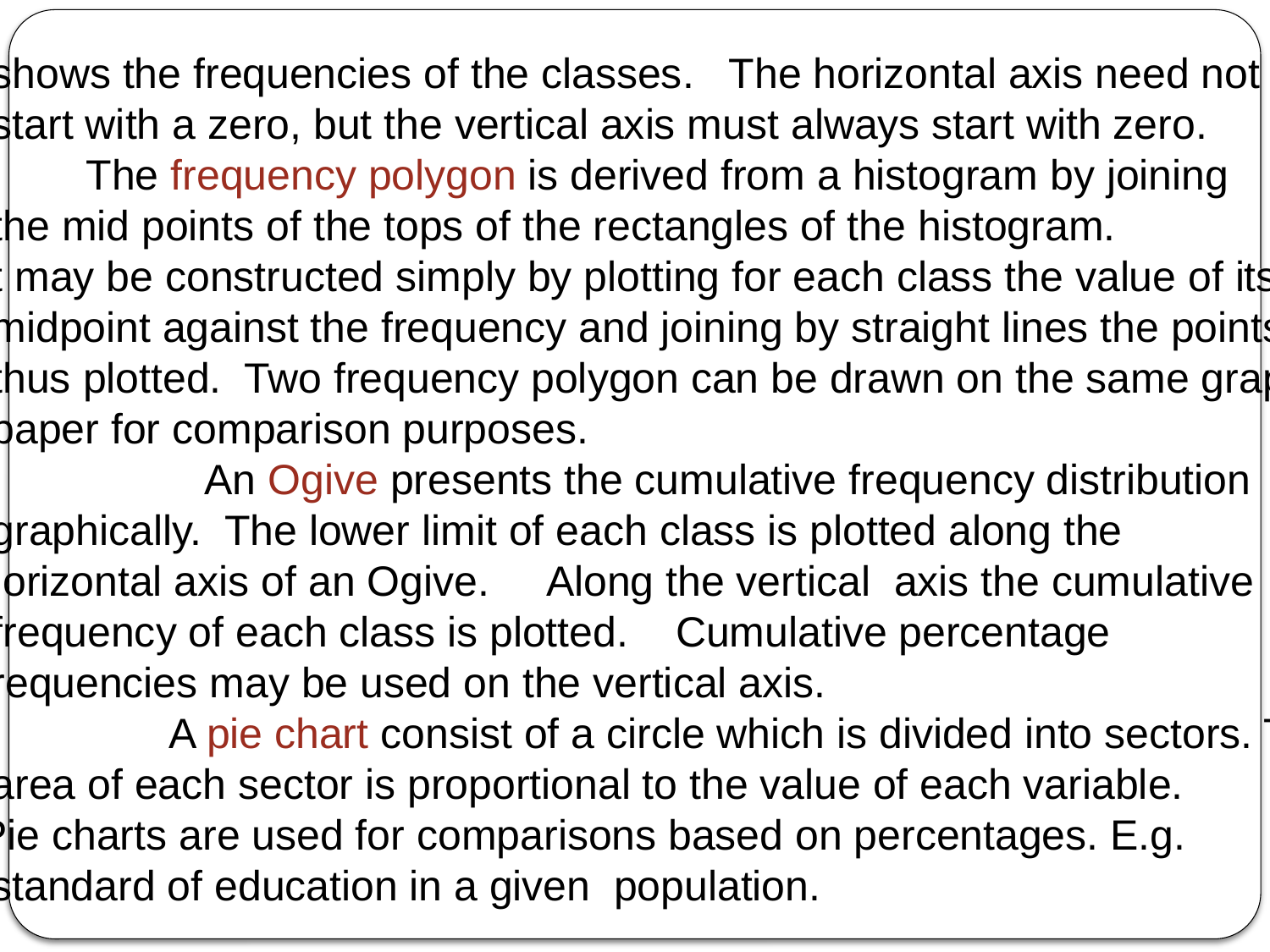

shows the frequencies of the classes.   The horizontal axis need not
 start with a zero, but the vertical axis must always start with zero.
         The frequency polygon is derived from a histogram by joining
 the mid points of the tops of the rectangles of the histogram.
It may be constructed simply by plotting for each class the value of its
 midpoint against the frequency and joining by straight lines the points
 thus plotted.  Two frequency polygon can be drawn on the same graph
 paper for comparison purposes.
                   An Ogive presents the cumulative frequency distribution
 graphically.  The lower limit of each class is plotted along the
horizontal axis of an Ogive.     Along the vertical  axis the cumulative
 frequency of each class is plotted.    Cumulative percentage
frequencies may be used on the vertical axis.
                A pie chart consist of a circle which is divided into sectors. The
 area of each sector is proportional to the value of each variable.
Pie charts are used for comparisons based on percentages. E.g.
 standard of education in a given  population.